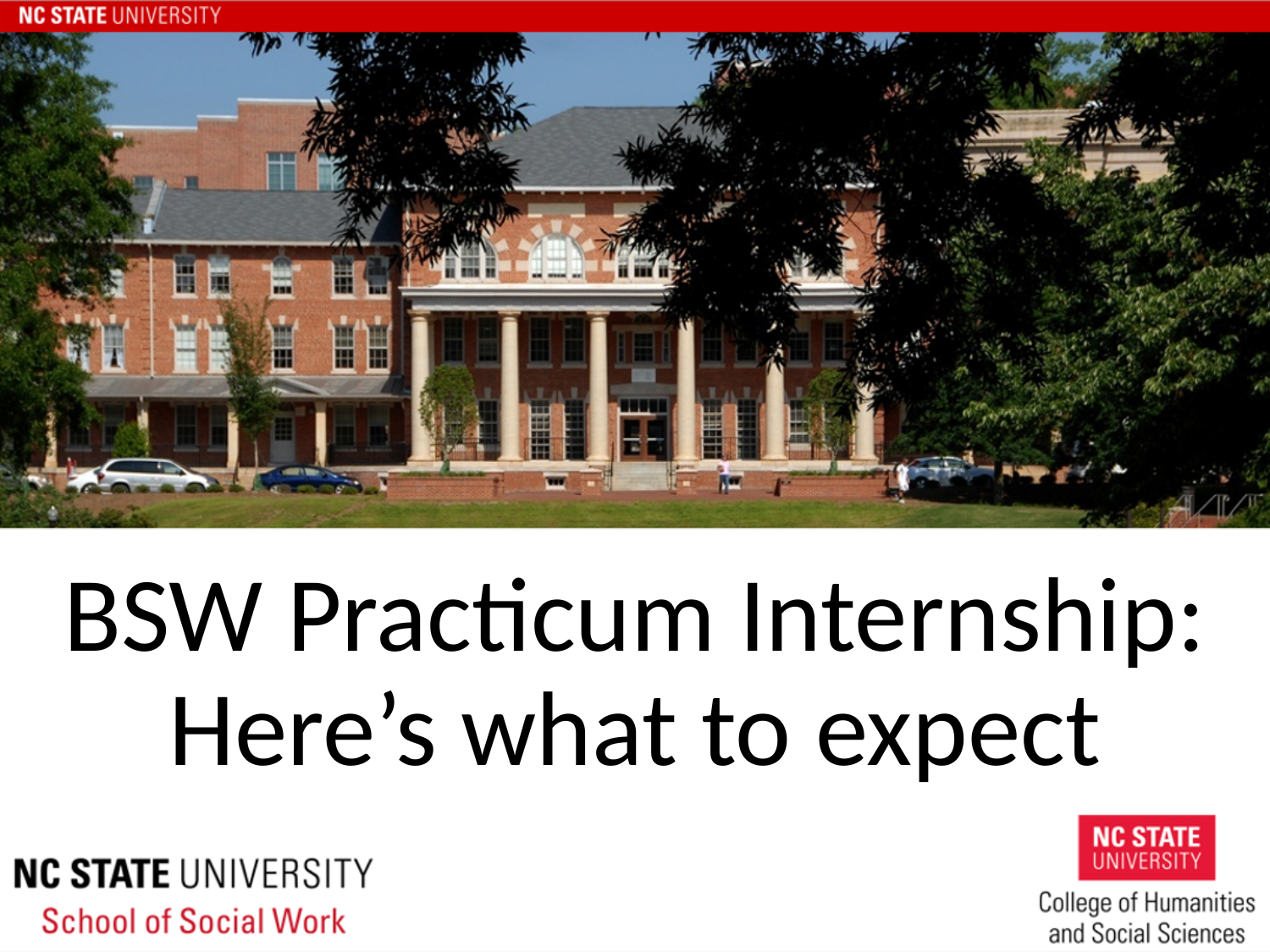

BSW Practicum Internship: Here’s what to expect